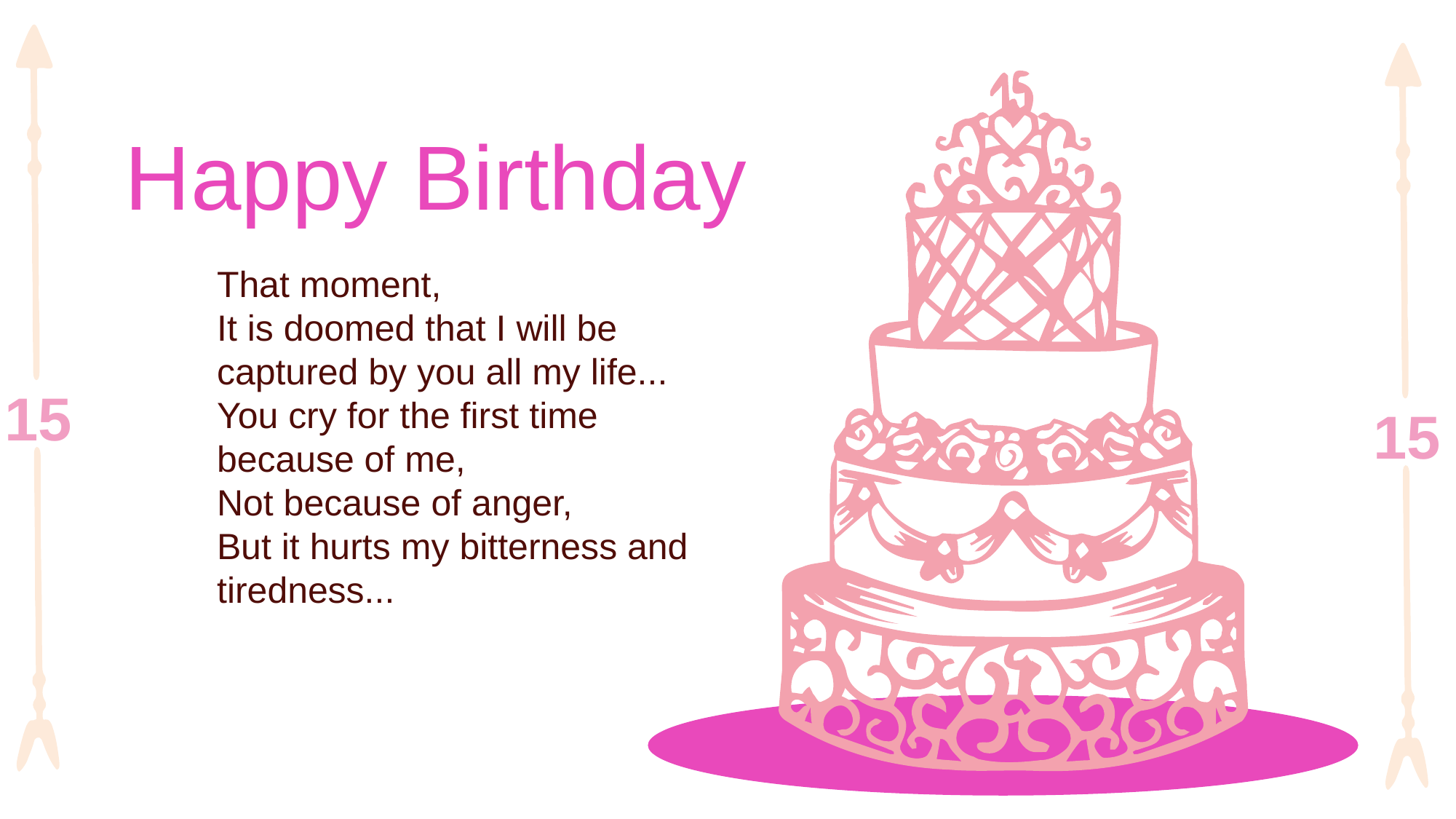

Happy Birthday
That moment,
It is doomed that I will be captured by you all my life...
You cry for the first time because of me,
Not because of anger,
But it hurts my bitterness and tiredness...